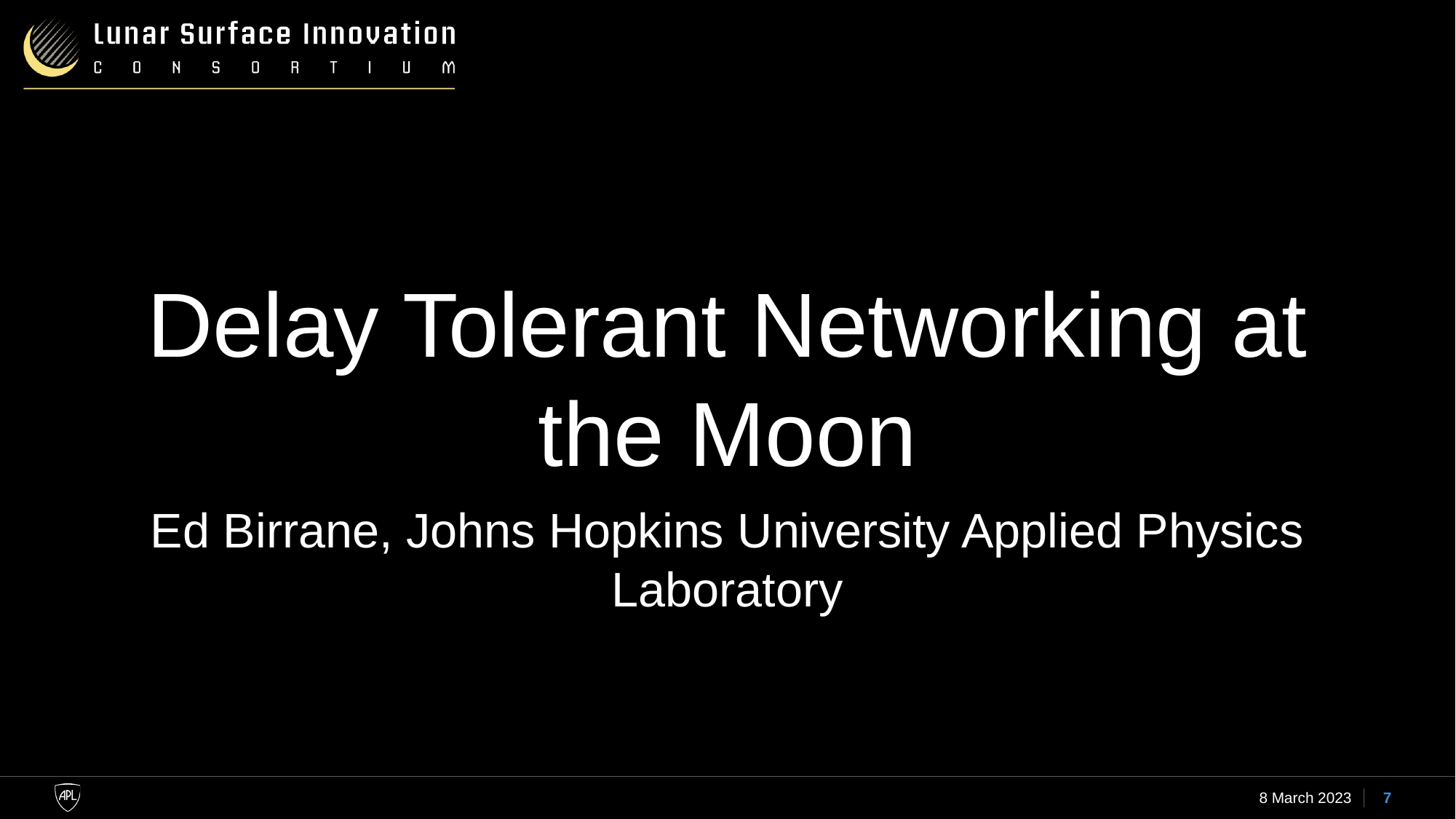

Delay Tolerant Networking at the Moon
Ed Birrane, Johns Hopkins University Applied Physics Laboratory

8 March 2023
7